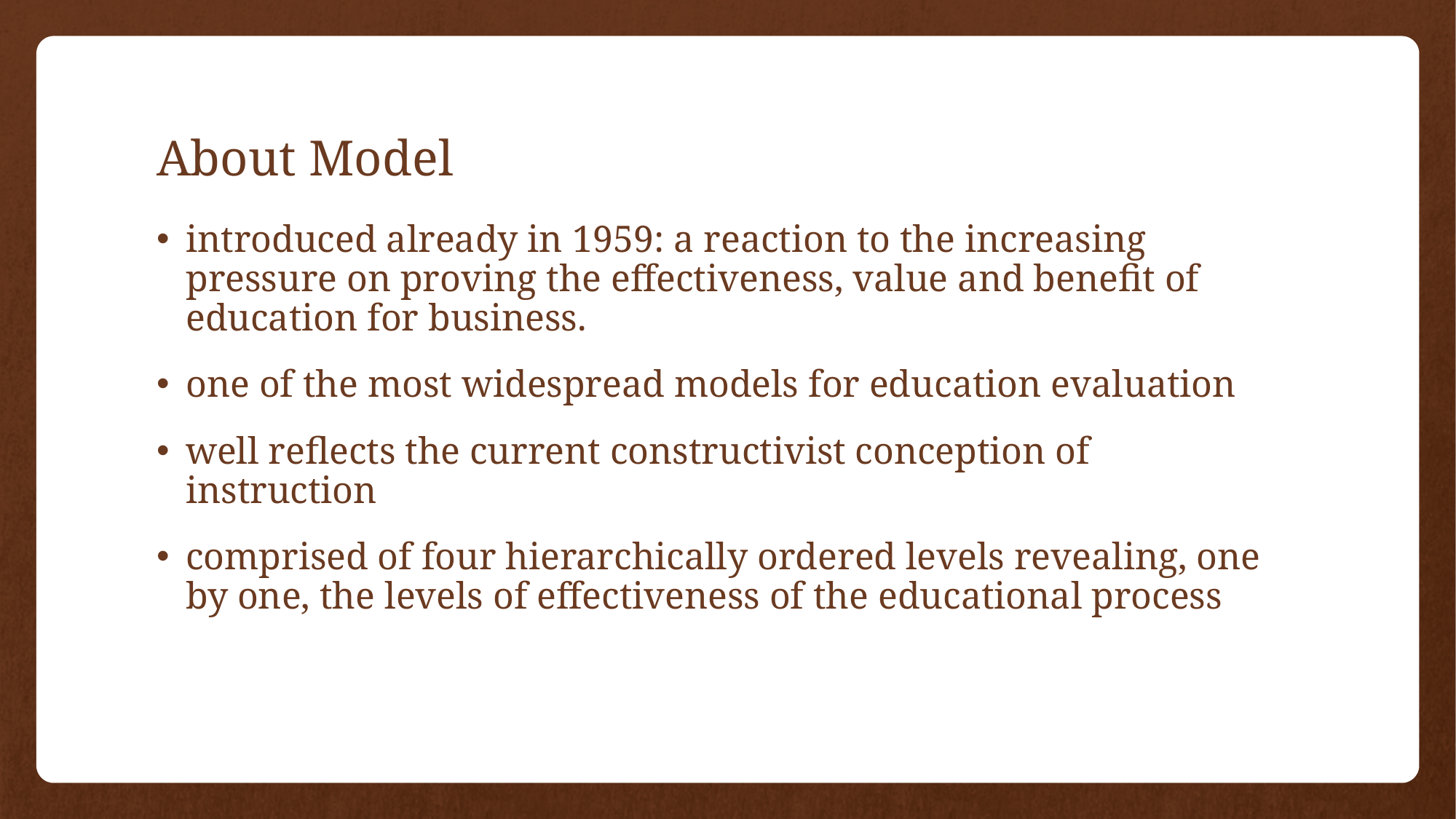

# About Model
introduced already in 1959: a reaction to the increasing pressure on proving the effectiveness, value and benefit of education for business.
one of the most widespread models for education evaluation
well reflects the current constructivist conception of instruction
comprised of four hierarchically ordered levels revealing, one by one, the levels of effectiveness of the educational process